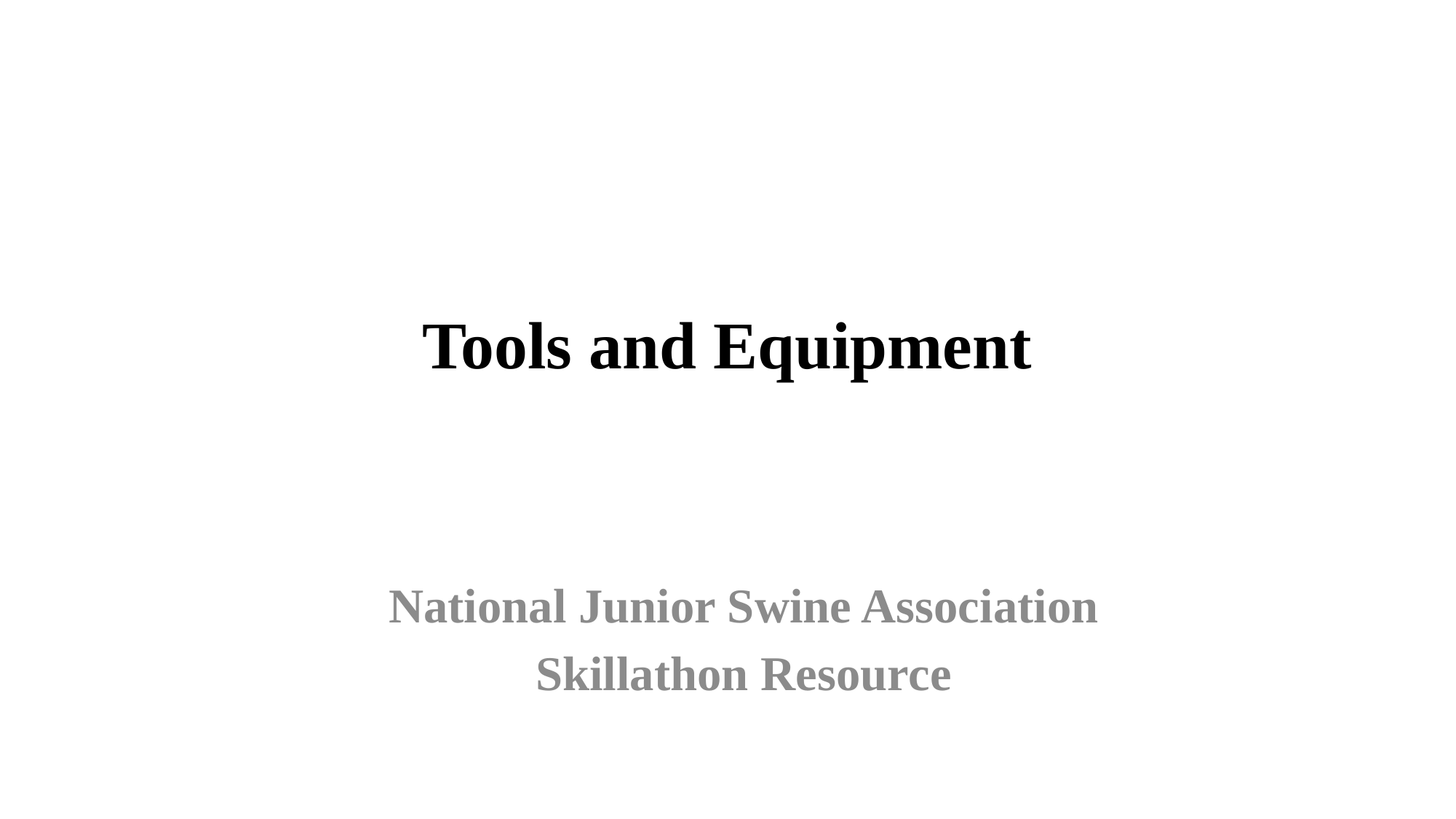

# Tools and Equipment
National Junior Swine Association
Skillathon Resource